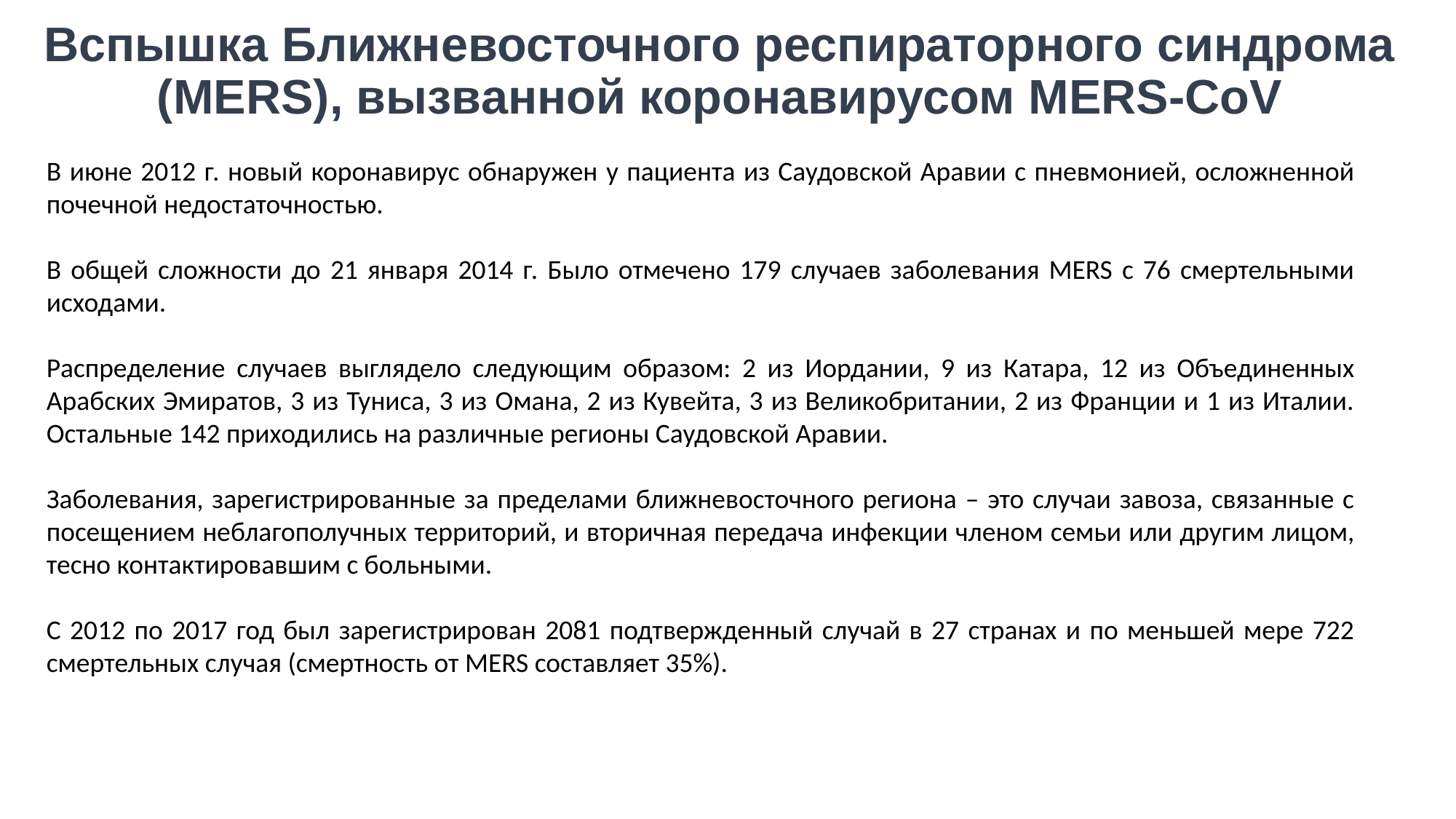

# Вспышка Ближневосточного респираторного синдрома (MERS), вызванной коронавирусом MERS-CoV
В июне 2012 г. новый коронавирус обнаружен у пациента из Саудовской Аравии с пневмонией, осложненной почечной недостаточностью.

В общей сложности до 21 января 2014 г. Было отмечено 179 случаев заболевания MERS с 76 смертельными исходами.

Распределение случаев выглядело следующим образом: 2 из Иордании, 9 из Катара, 12 из Объединенных Арабских Эмиратов, 3 из Туниса, 3 из Омана, 2 из Кувейта, 3 из Великобритании, 2 из Франции и 1 из Италии. Остальные 142 приходились на различные регионы Саудовской Аравии.

Заболевания, зарегистрированные за пределами ближневосточного региона – это случаи завоза, связанные с посещением неблагополучных территорий, и вторичная передача инфекции членом семьи или другим лицом, тесно контактировавшим с больными.

С 2012 по 2017 год был зарегистрирован 2081 подтвержденный случай в 27 странах и по меньшей мере 722 смертельных случая (смертность от MERS составляет 35%).